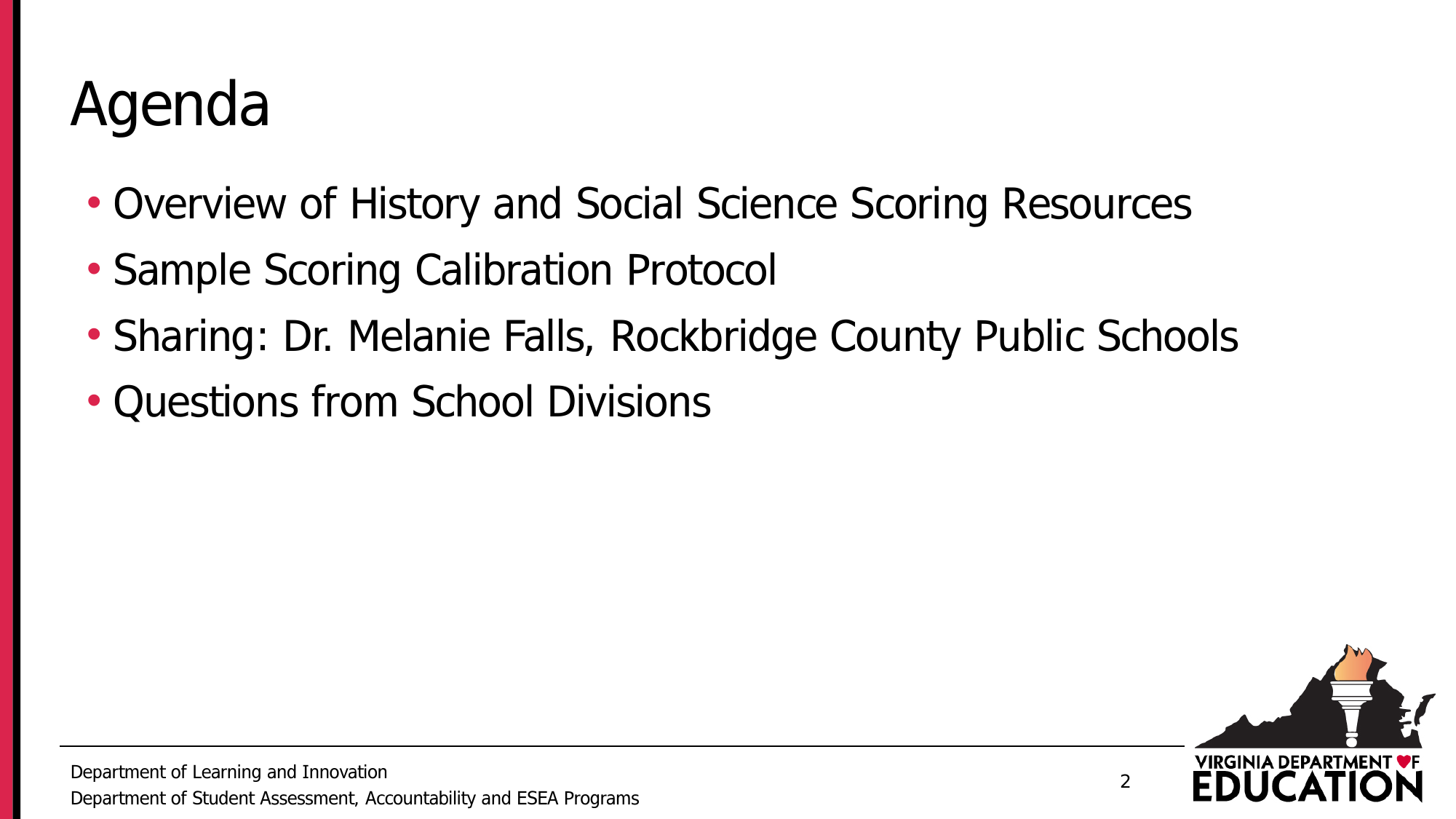

# Agenda
Overview of History and Social Science Scoring Resources
Sample Scoring Calibration Protocol
Sharing: Dr. Melanie Falls, Rockbridge County Public Schools
Questions from School Divisions

2